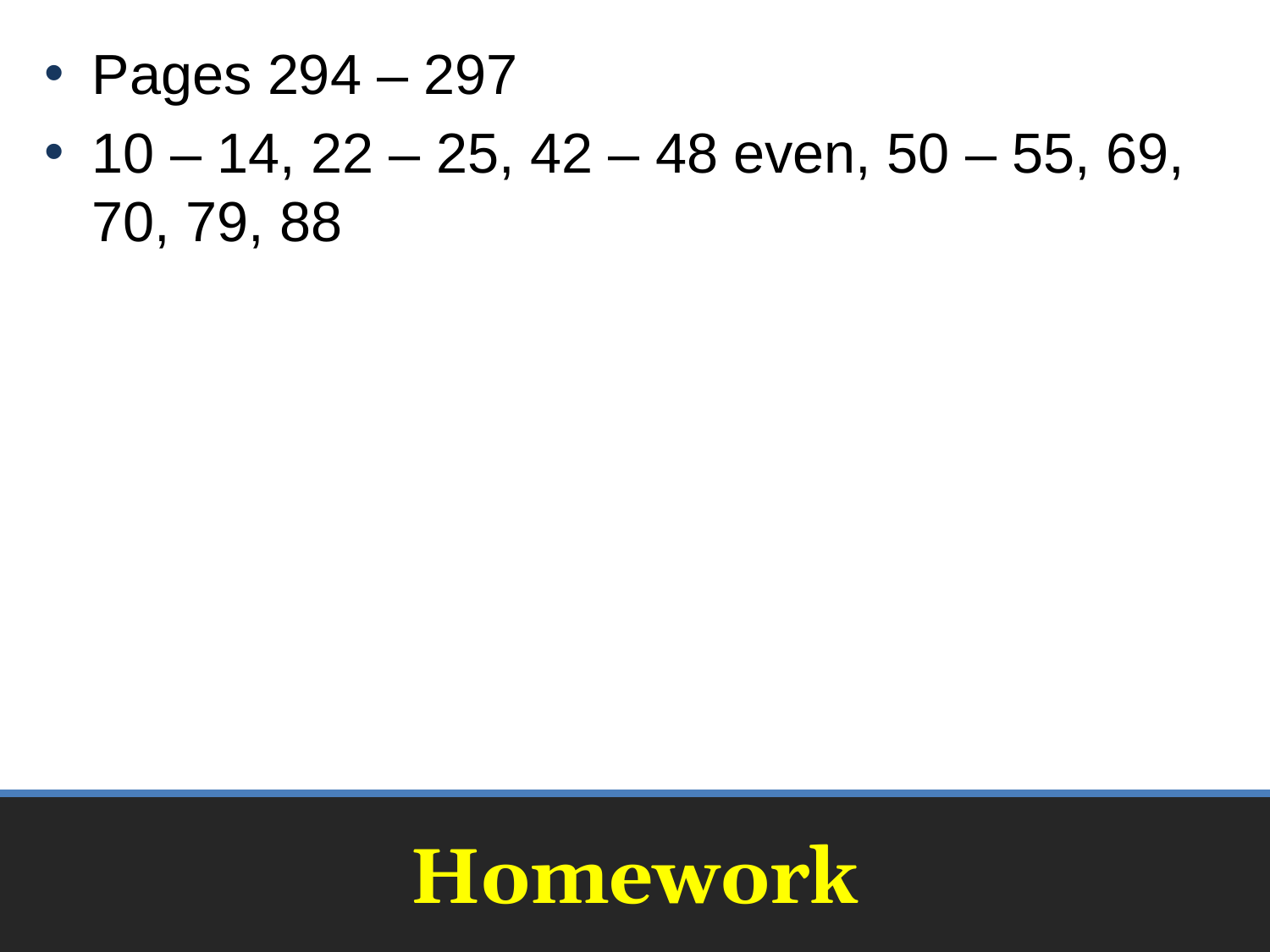

Pages 294 – 297
10 – 14, 22 – 25, 42 – 48 even, 50 – 55, 69, 70, 79, 88
# Homework